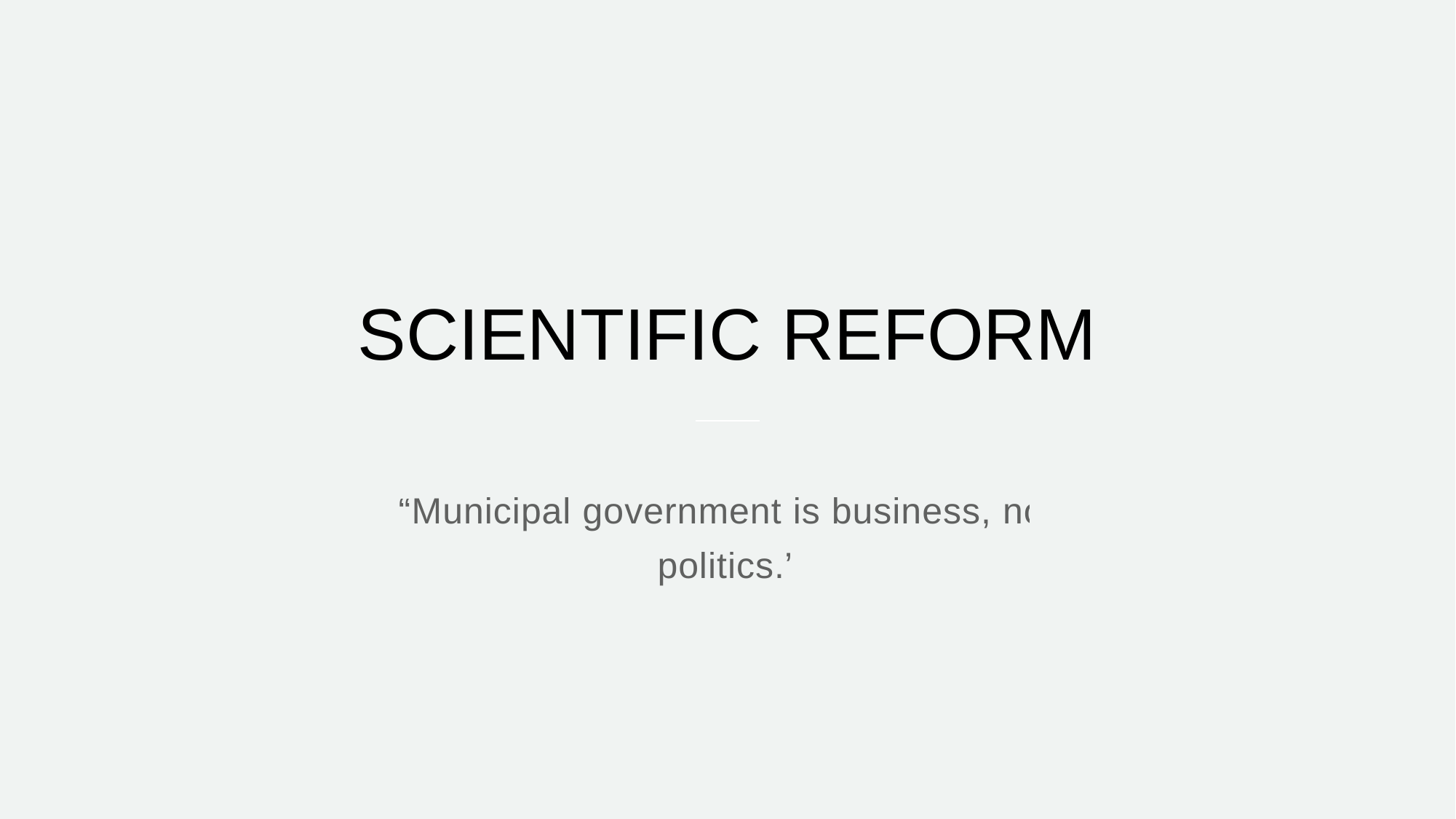

# SCIENTIFIC REFORM
“Municipal government is business, not politics.”